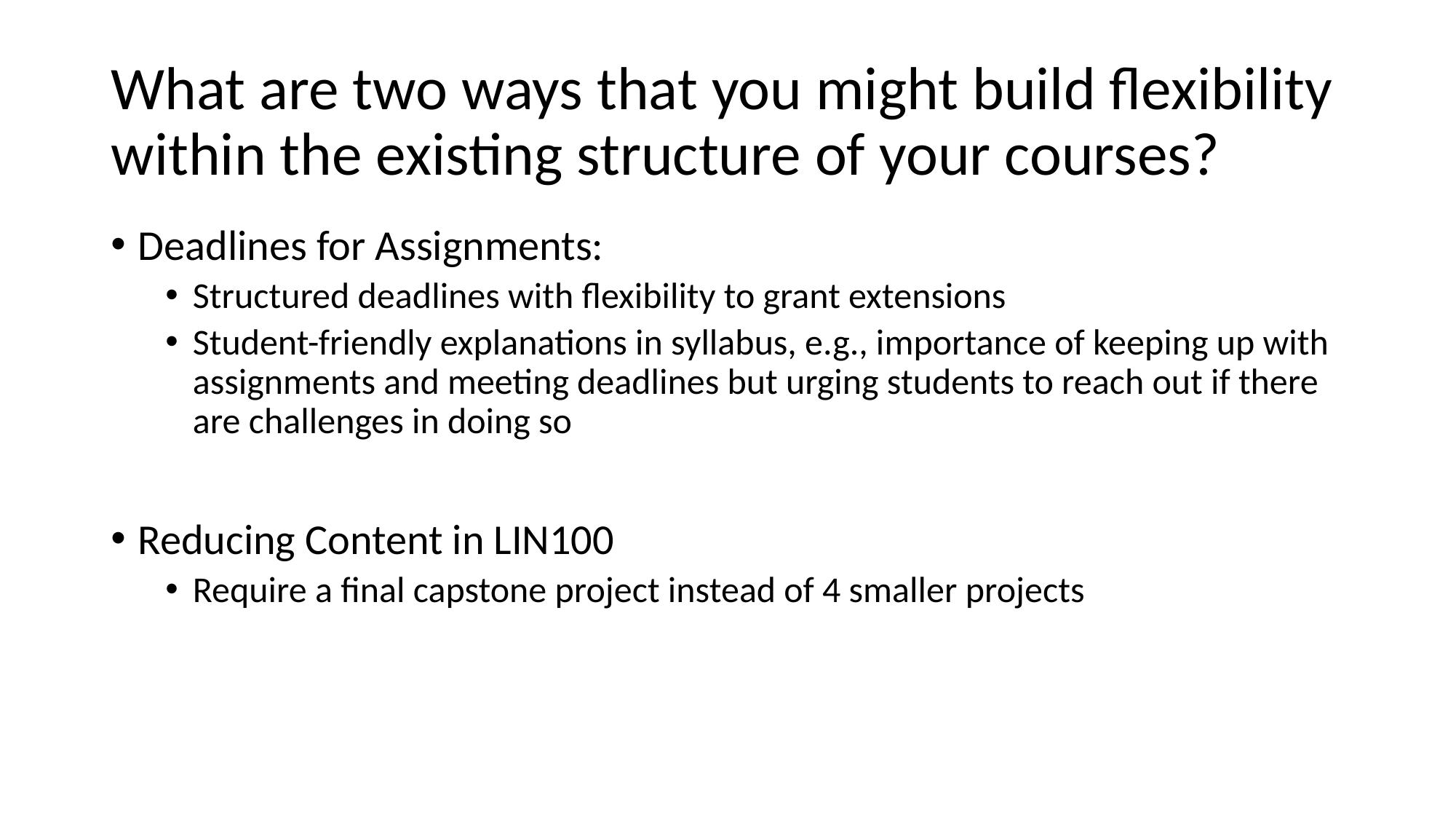

# What are two ways that you might build flexibility within the existing structure of your courses?
Deadlines for Assignments:
Structured deadlines with flexibility to grant extensions
Student-friendly explanations in syllabus, e.g., importance of keeping up with assignments and meeting deadlines but urging students to reach out if there are challenges in doing so

Reducing Content in LIN100
Require a final capstone project instead of 4 smaller projects